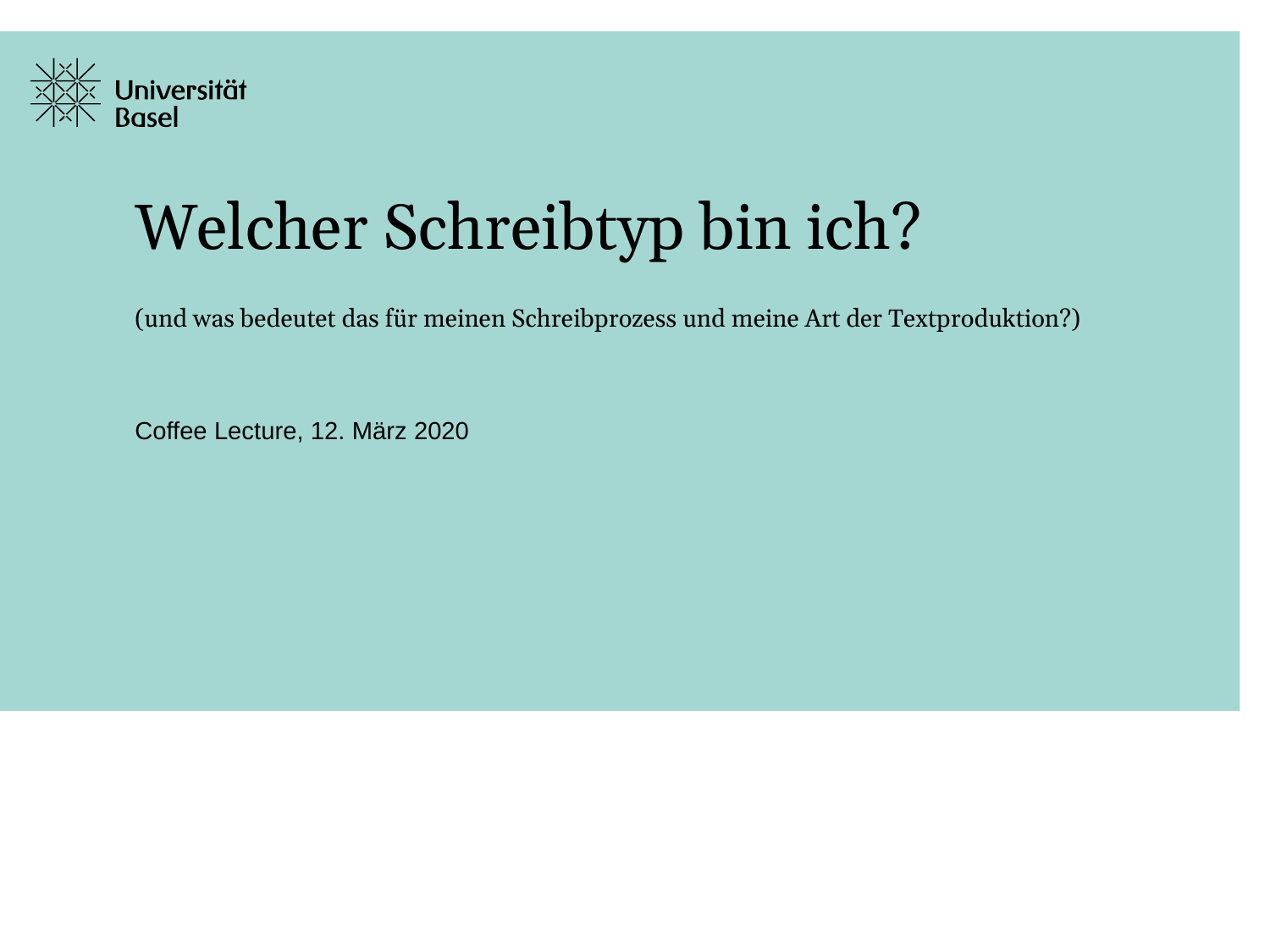

# Welcher Schreibtyp bin ich? (und was bedeutet das für meinen Schreibprozess und meine Art der Textproduktion?)
Coffee Lecture, 12. März 2020